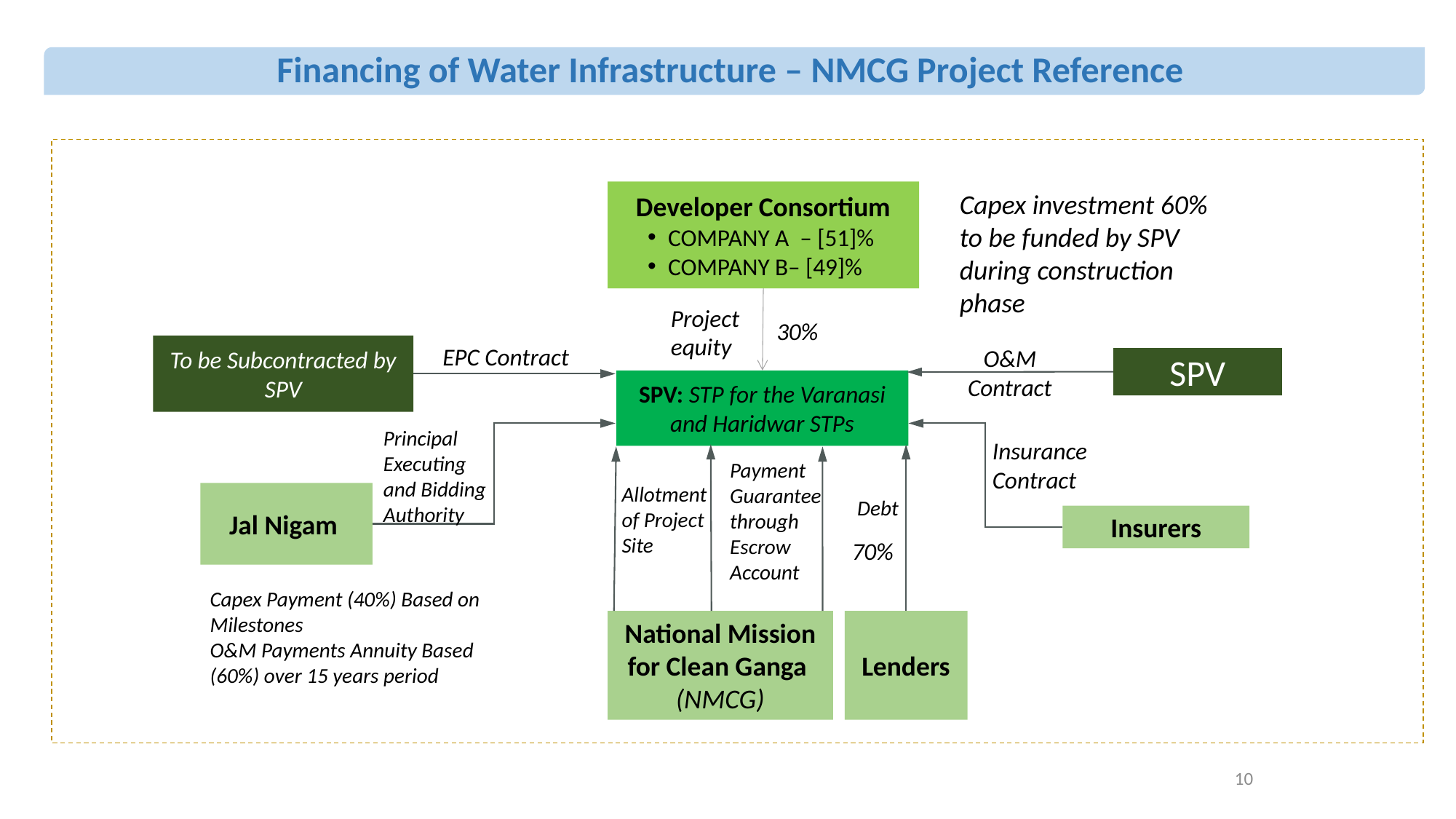

Financing of Water Infrastructure – NMCG Project Reference

Developer Consortium
COMPANY A  – [51]%
COMPANY B– [49]%
Capex investment 60% to be funded by SPV during construction phase
Project
equity
30%
To be Subcontracted by SPV
EPC Contract
O&M
Contract
SPV
SPV: STP for the Varanasi and Haridwar STPs
Principal Executing and Bidding Authority
Insurance Contract
Payment Guarantee through Escrow Account
Allotment of Project Site
Jal Nigam
Debt
Insurers
70%
Capex Payment (40%) Based on Milestones
O&M Payments Annuity Based (60%) over 15 years period
National Mission for Clean Ganga
(NMCG)
Lenders
10